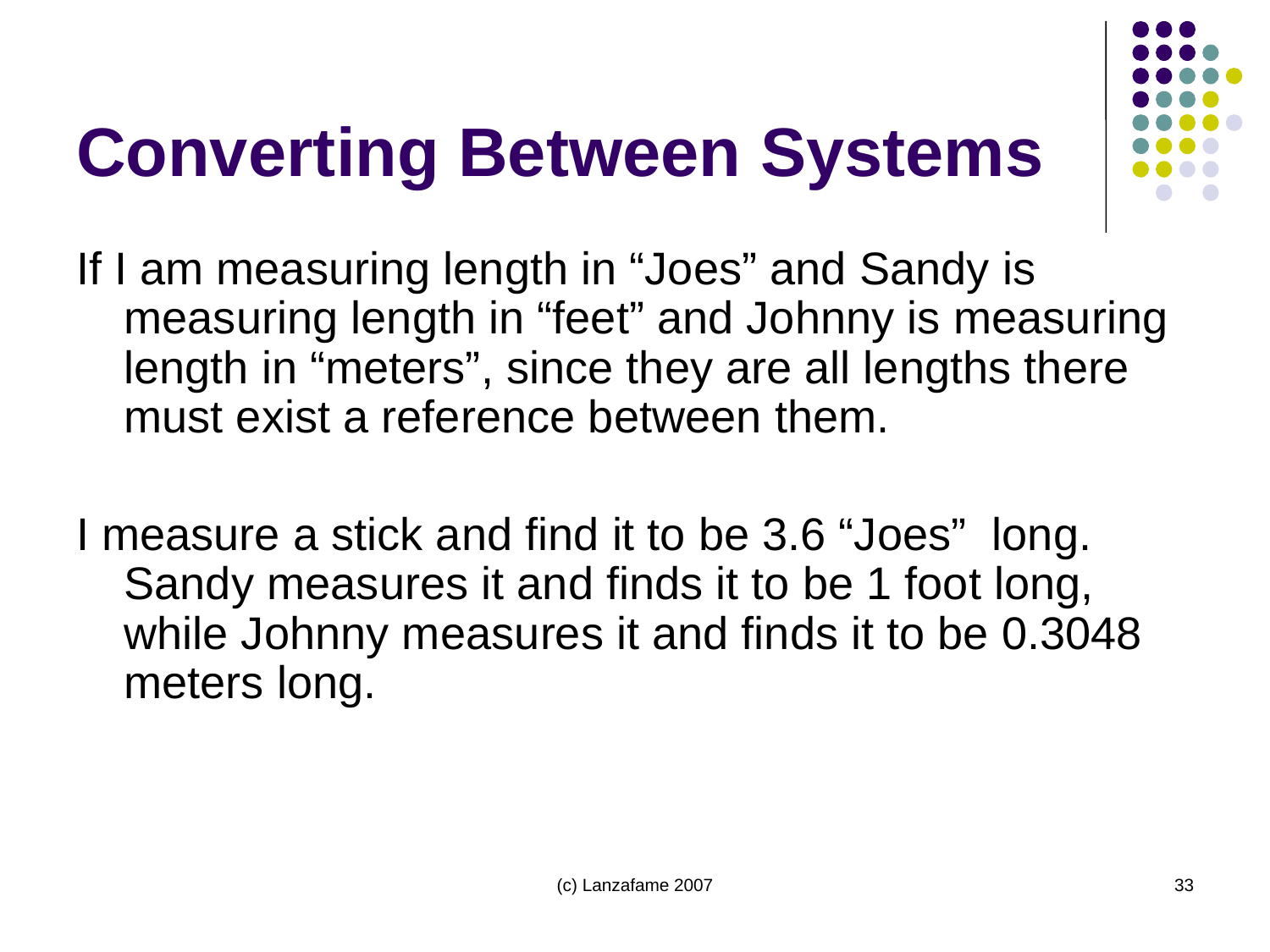

# Converting Between Systems
If I am measuring length in “Joes” and Sandy is measuring length in “feet” and Johnny is measuring length in “meters”, since they are all lengths there must exist a reference between them.

I measure a stick and find it to be 3.6 “Joes”  long.  Sandy measures it and finds it to be 1 foot long, while Johnny measures it and finds it to be 0.3048 meters long.

(c) Lanzafame 2007
33